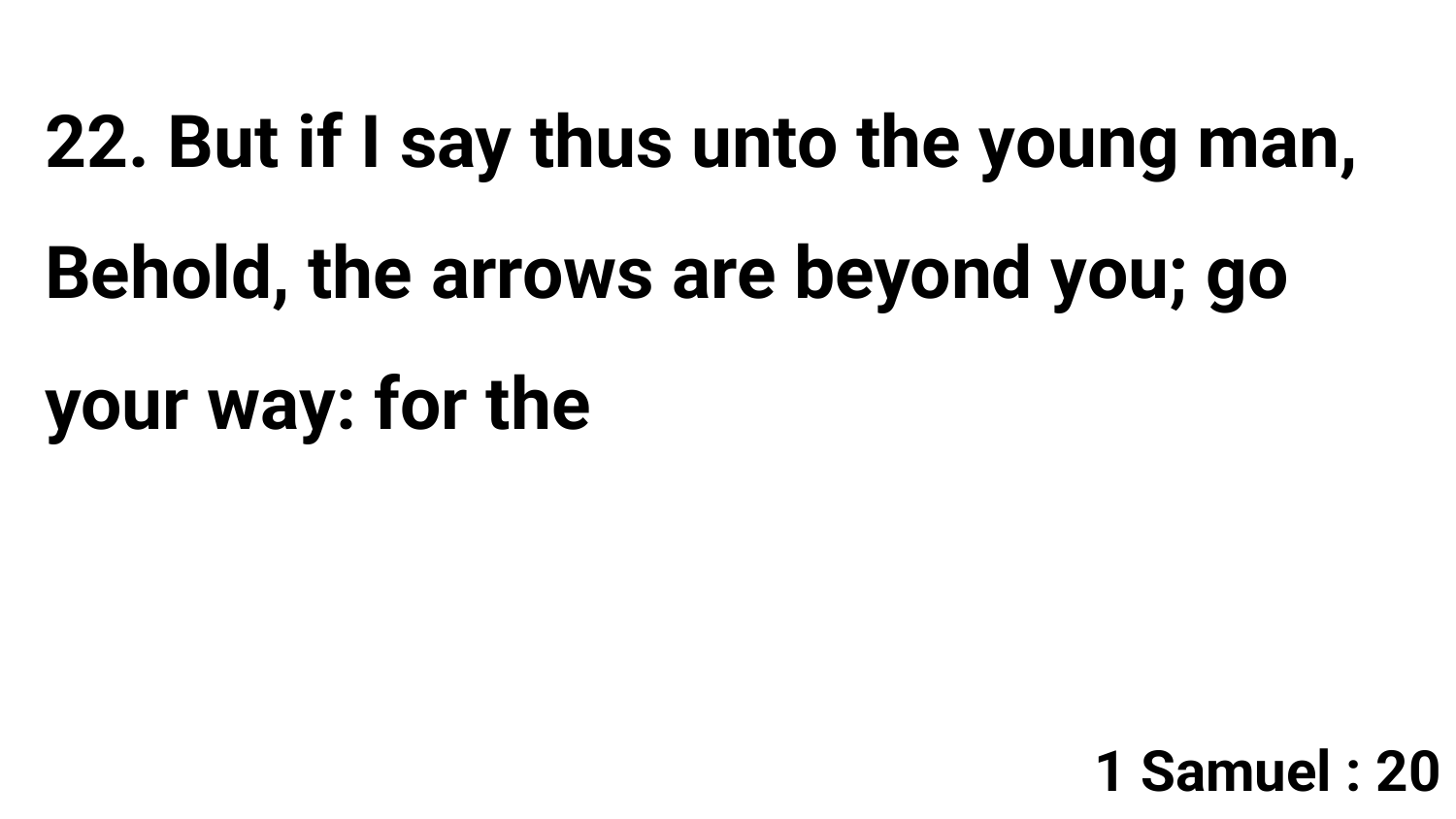

22. But if I say thus unto the young man, Behold, the arrows are beyond you; go your way: for the
1 Samuel : 20